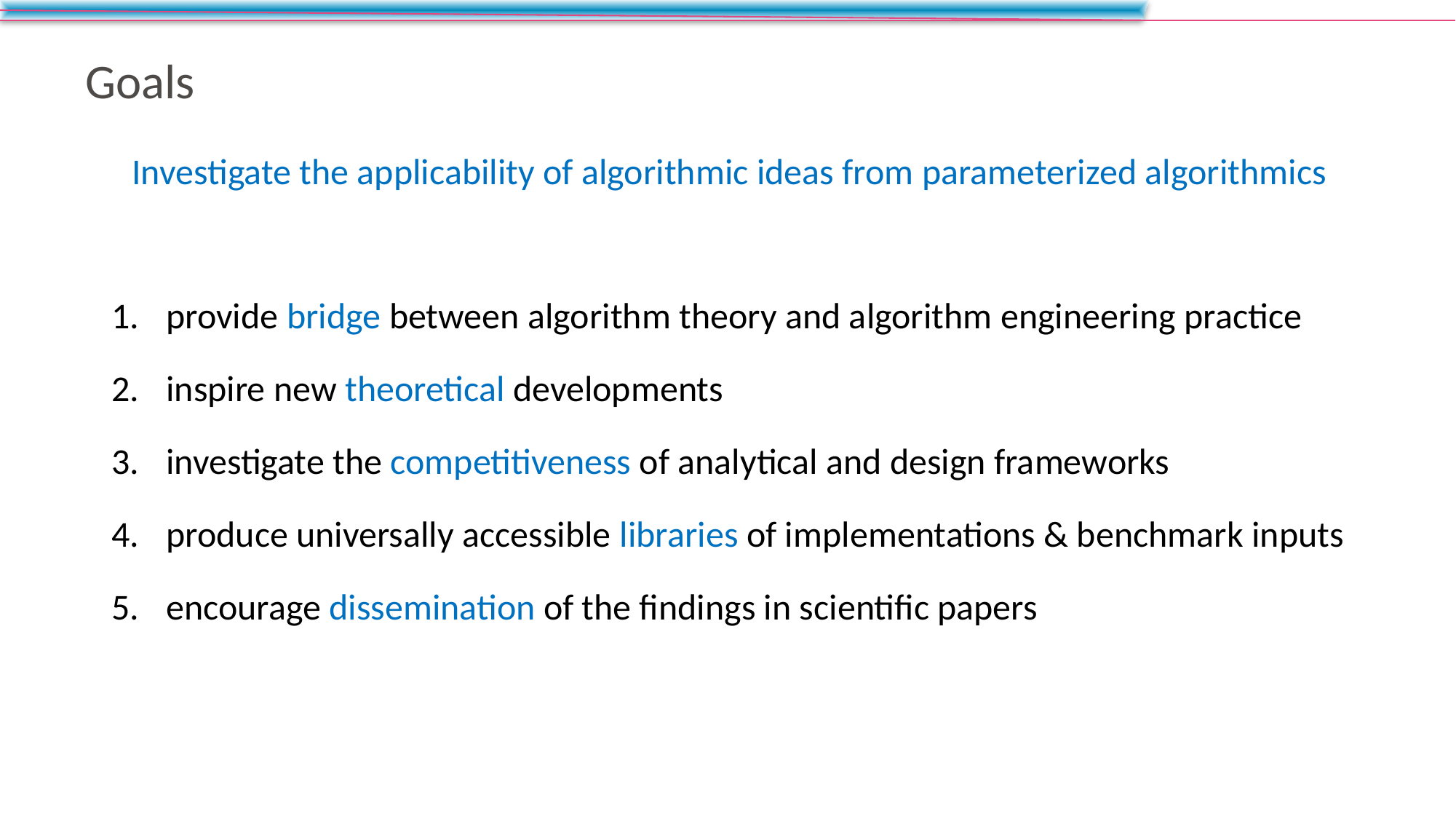

# Goals
Investigate the applicability of algorithmic ideas from parameterized algorithmics

provide bridge between algorithm theory and algorithm engineering practice
inspire new theoretical developments
investigate the competitiveness of analytical and design frameworks
produce universally accessible libraries of implementations & benchmark inputs
encourage dissemination of the findings in scientific papers